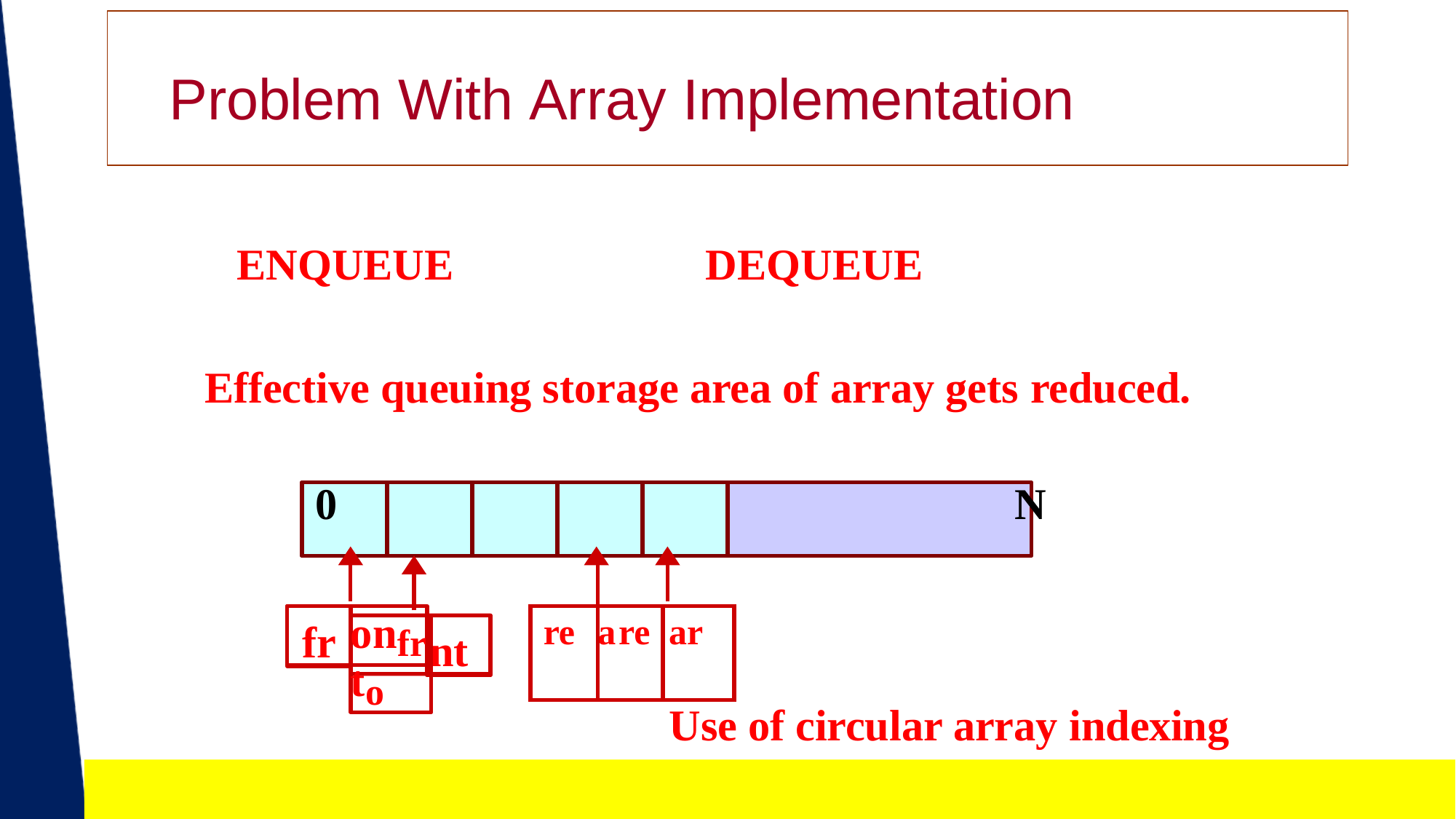

# Problem With Array Implementation
ENQUEUE	DEQUEUE

Effective queuing storage area of array gets reduced.

0	N

|  |  |  |
| --- | --- | --- |
| re | are | ar |

fr

onfrto
nt
Use of circular array indexing